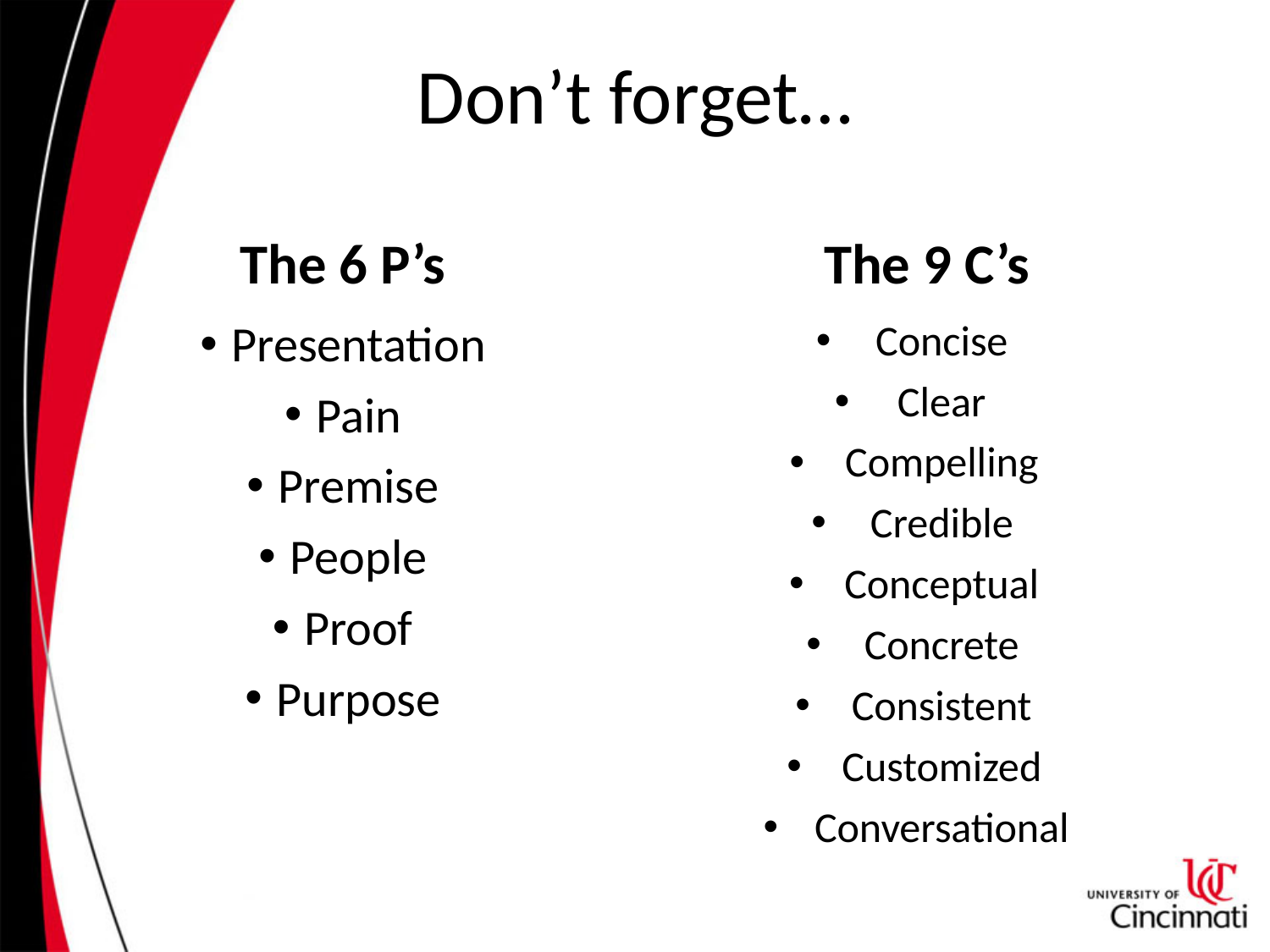

# Don’t forget…
The 6 P’s
The 9 C’s
Presentation
Pain
Premise
People
Proof
Purpose

Concise
Clear
Compelling
Credible
Conceptual
Concrete
Consistent
Customized
Conversational